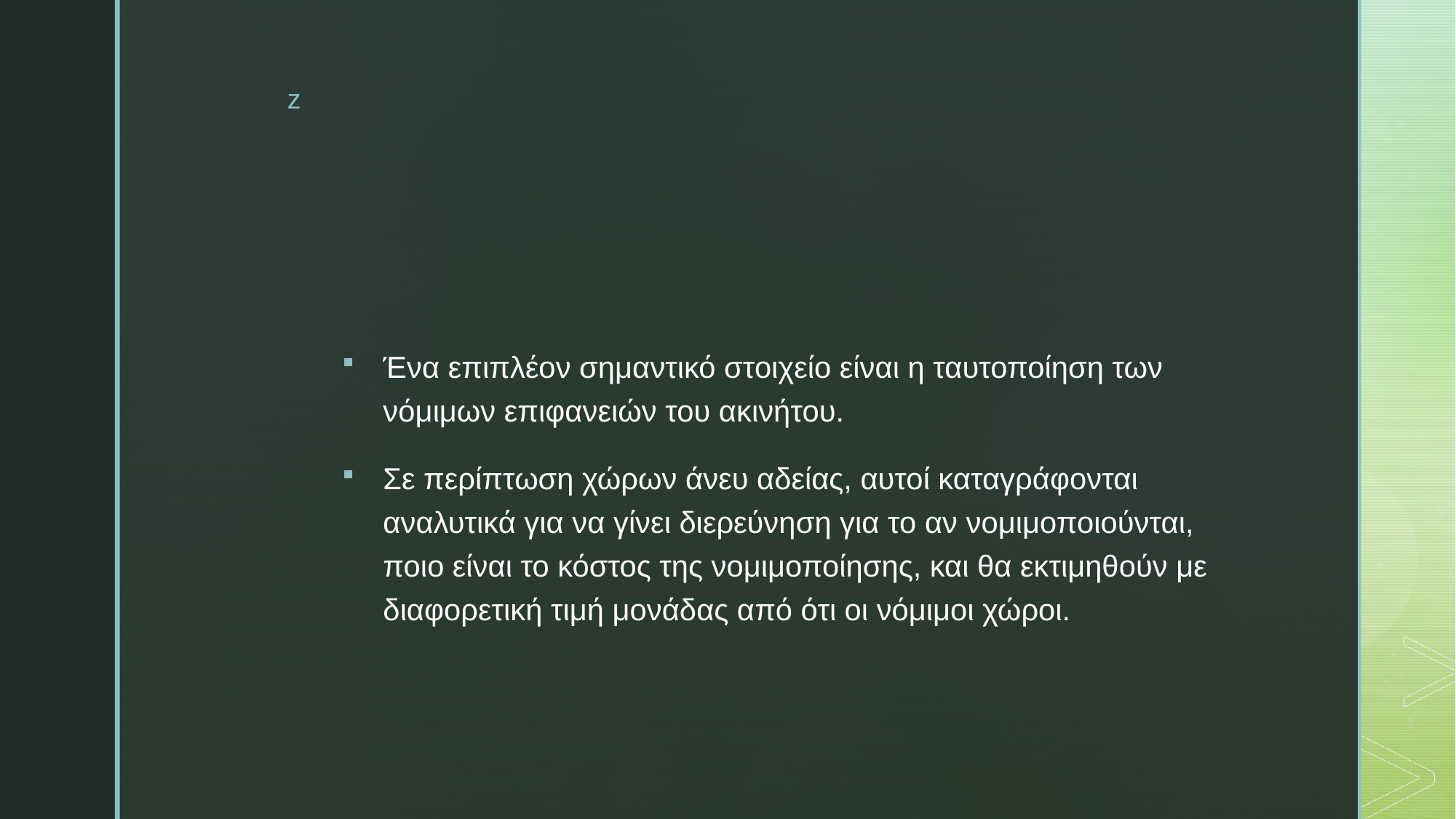

#
Ένα επιπλέον σημαντικό στοιχείο είναι η ταυτοποίηση των νόμιμων επιφανειών του ακινήτου.
Σε περίπτωση χώρων άνευ αδείας, αυτοί καταγράφονται αναλυτικά για να γίνει διερεύνηση για το αν νομιμοποιούνται, ποιο είναι το κόστος της νομιμοποίησης, και θα εκτιμηθούν με διαφορετική τιμή μονάδας από ότι οι νόμιμοι χώροι.